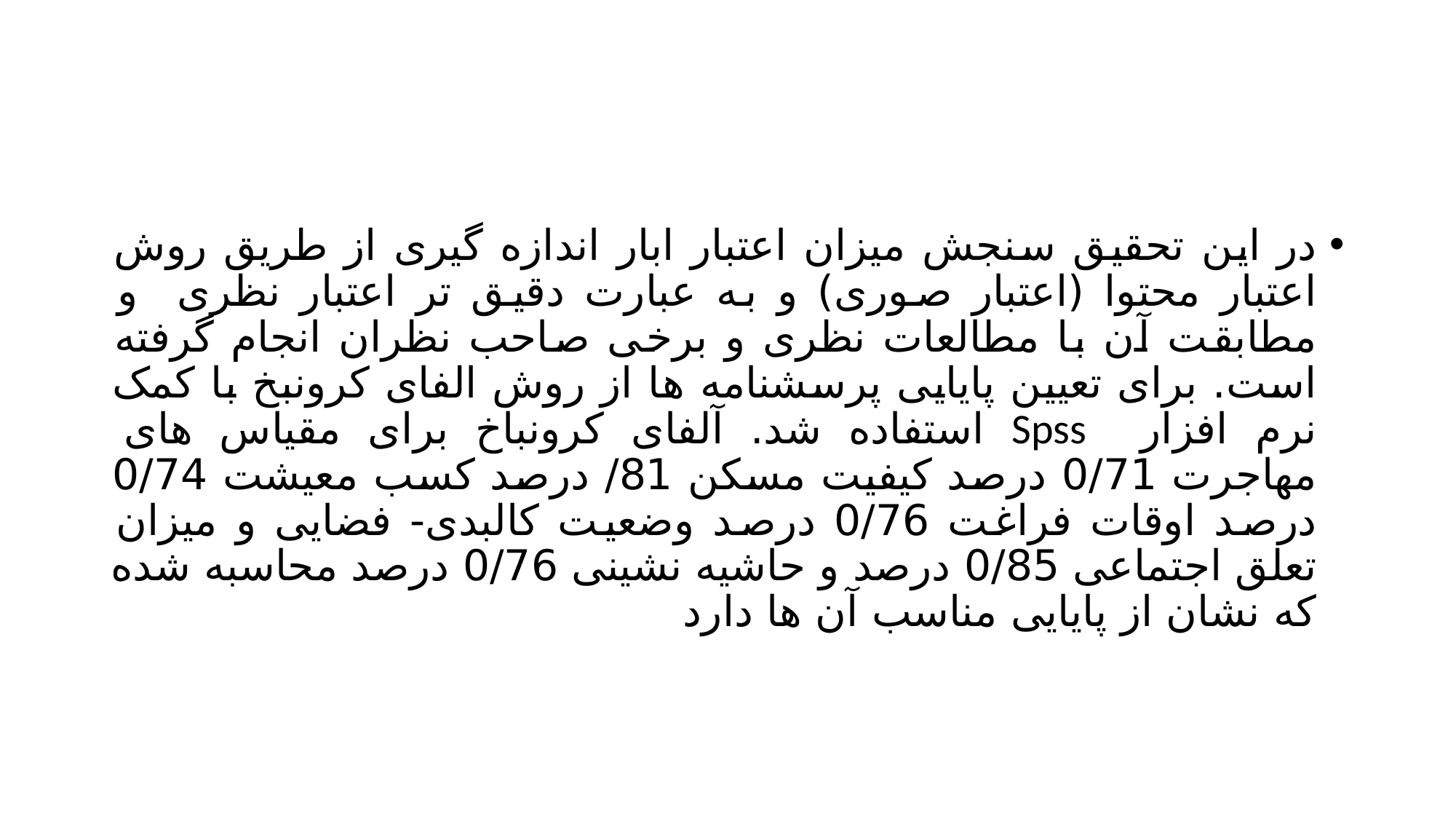

#
در این تحقیق سنجش میزان اعتبار ابار اندازه گیری از طریق روش اعتبار محتوا (اعتبار صوری) و به عبارت دقیق تر اعتبار نظری  و مطابقت آن با مطالعات نظری و برخی صاحب نظران انجام گرفته است. برای تعیین پایایی پرسشنامه ها از روش الفای کرونبخ با کمک نرم افزار  Spss استفاده شد. آلفای کرونباخ برای مقیاس های مهاجرت 0/71 درصد کیفیت مسکن 81/ درصد کسب معیشت 0/74 درصد اوقات فراغت 0/76 درصد وضعیت کالبدی- فضایی و میزان تعلق اجتماعی 0/85 درصد و حاشیه نشینی 0/76 درصد محاسبه شده که نشان از پایایی مناسب آن ها دارد